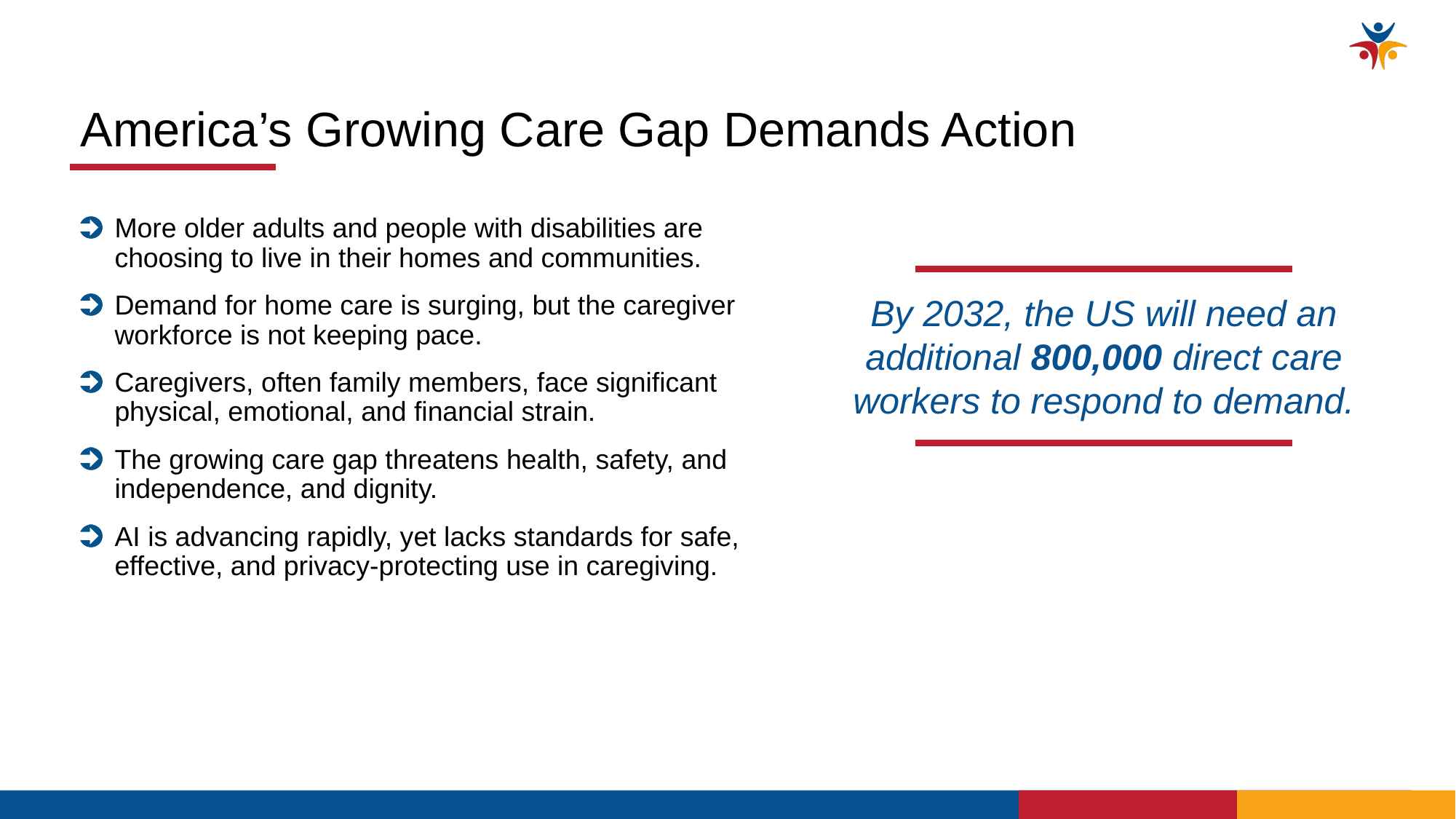

# America’s Growing Care Gap Demands Action
More older adults and people with disabilities are choosing to live in their homes and communities.
Demand for home care is surging, but the caregiver workforce is not keeping pace.
Caregivers, often family members, face significant physical, emotional, and financial strain.
The growing care gap threatens health, safety, and independence, and dignity.
AI is advancing rapidly, yet lacks standards for safe, effective, and privacy-protecting use in caregiving.

By 2032, the US will need an additional 800,000 direct care workers to respond to demand.